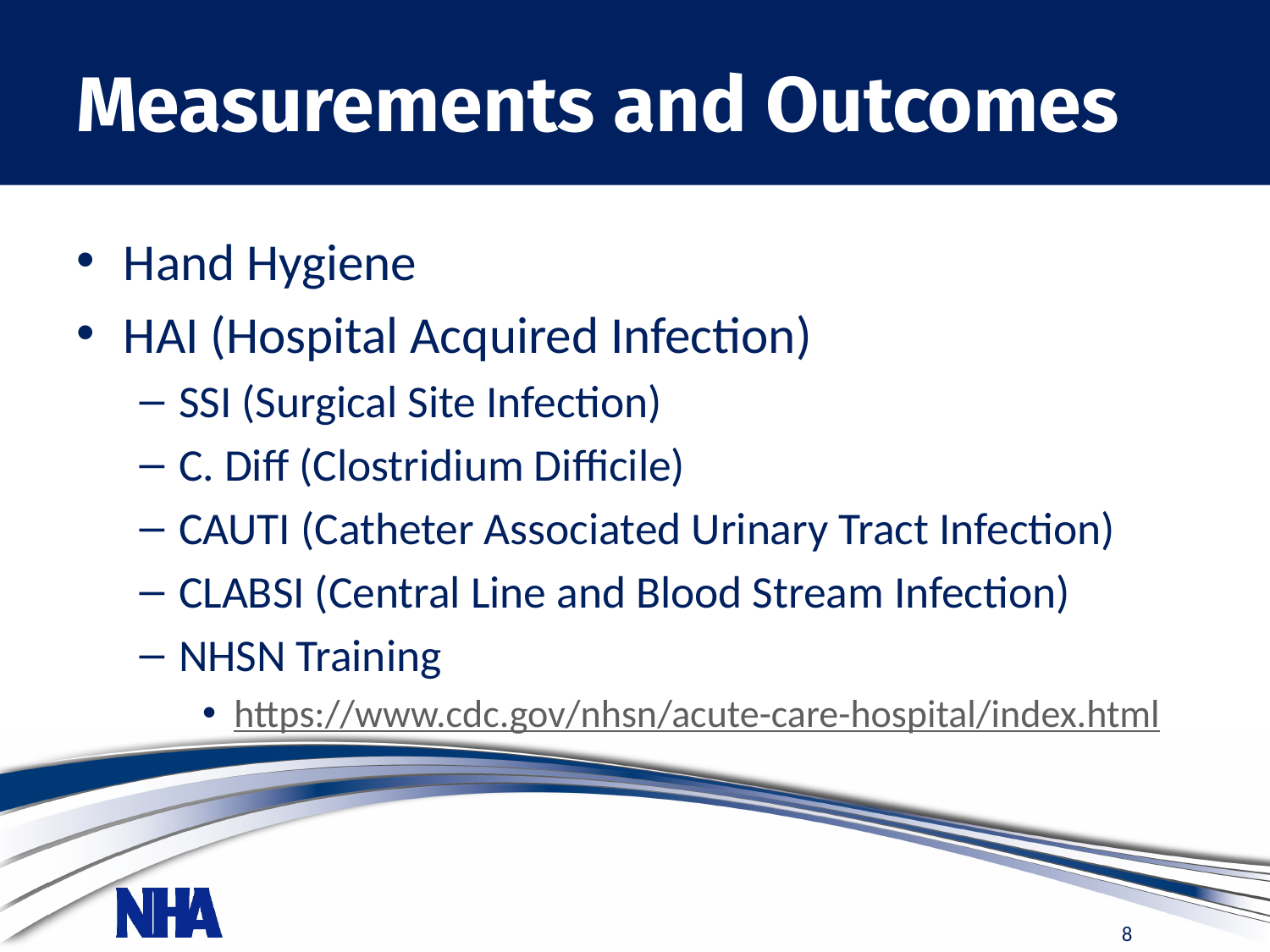

# Measurements and Outcomes
Hand Hygiene
HAI (Hospital Acquired Infection)
SSI (Surgical Site Infection)
C. Diff (Clostridium Difficile)
CAUTI (Catheter Associated Urinary Tract Infection)
CLABSI (Central Line and Blood Stream Infection)
NHSN Training
https://www.cdc.gov/nhsn/acute-care-hospital/index.html